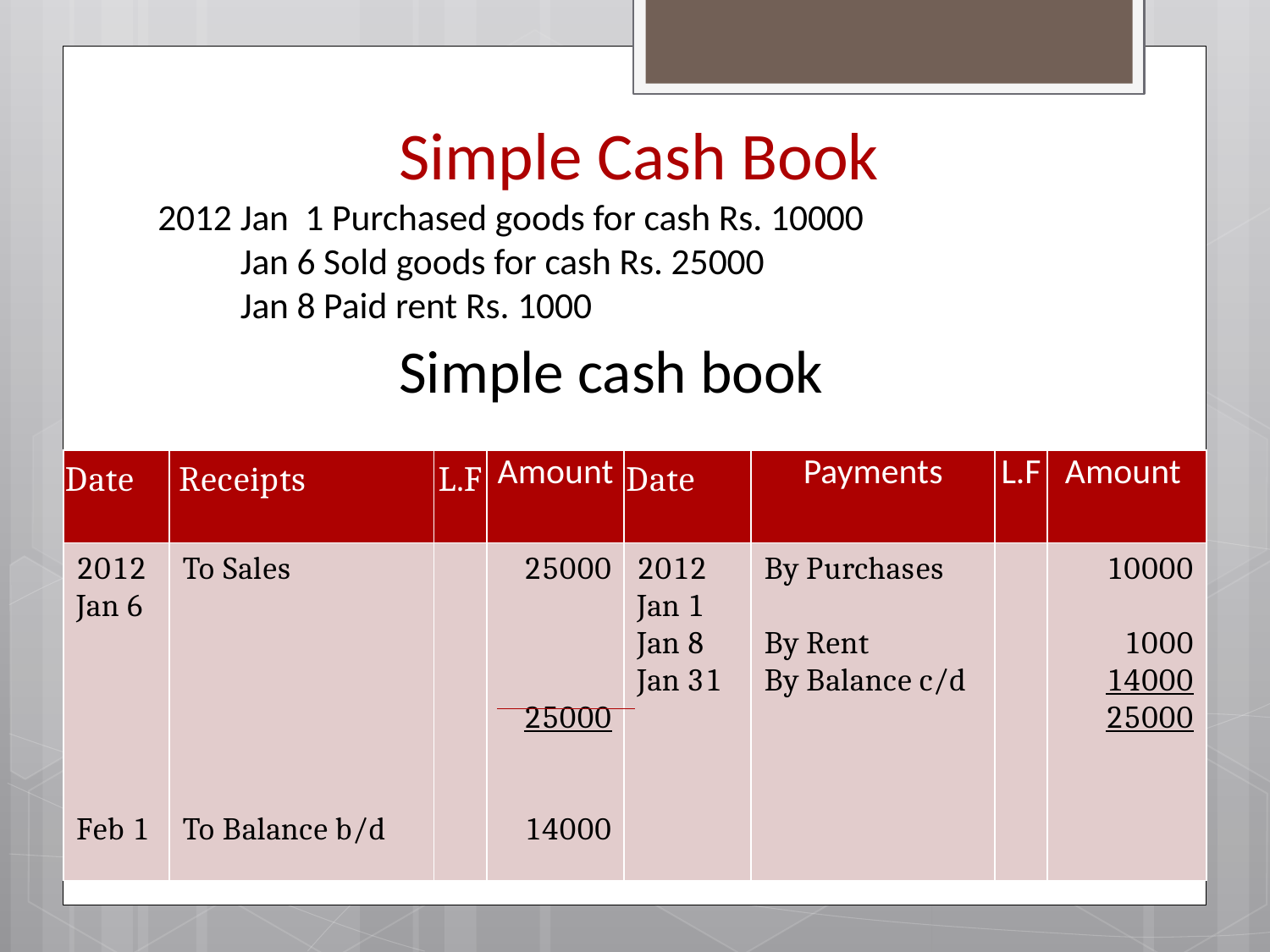

# Simple Cash Book 2012 Jan  1 Purchased goods for cash Rs. 10000 Jan 6 Sold goods for cash Rs. 25000 Jan 8 Paid rent Rs. 1000 Simple cash book
| Date | Receipts | L.F | Amount | Date | Payments | L.F | Amount |
| --- | --- | --- | --- | --- | --- | --- | --- |
| 2012 Jan 6 Feb 1 | To Sales To Balance b/d |  | 25000 25000 14000 | 2012 Jan 1 Jan 8 Jan 31 | By Purchases By Rent By Balance c/d |  | 10000 1000 14000 25000 |